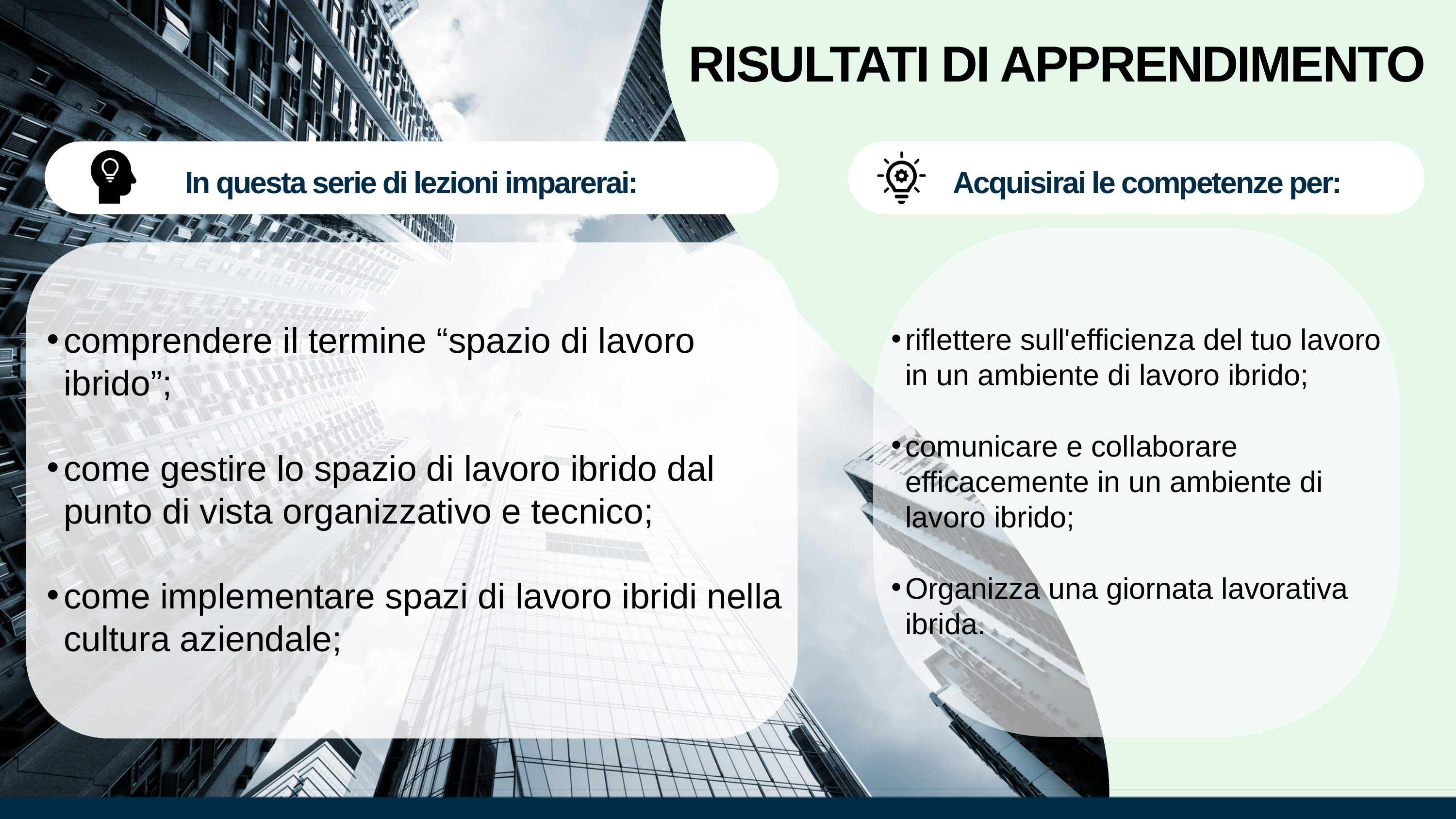

RISULTATI DI APPRENDIMENTO

In questa serie di lezioni imparerai:

   Acquisirai le competenze per:

riflettere sull'efficienza del tuo lavoro in un ambiente di lavoro ibrido;

comunicare e collaborare efficacemente in un ambiente di lavoro ibrido;

Organizza una giornata lavorativa ibrida.

comprendere il termine “spazio di lavoro ibrido”;

come gestire lo spazio di lavoro ibrido dal punto di vista organizzativo e tecnico;

come implementare spazi di lavoro ibridi nella cultura aziendale;